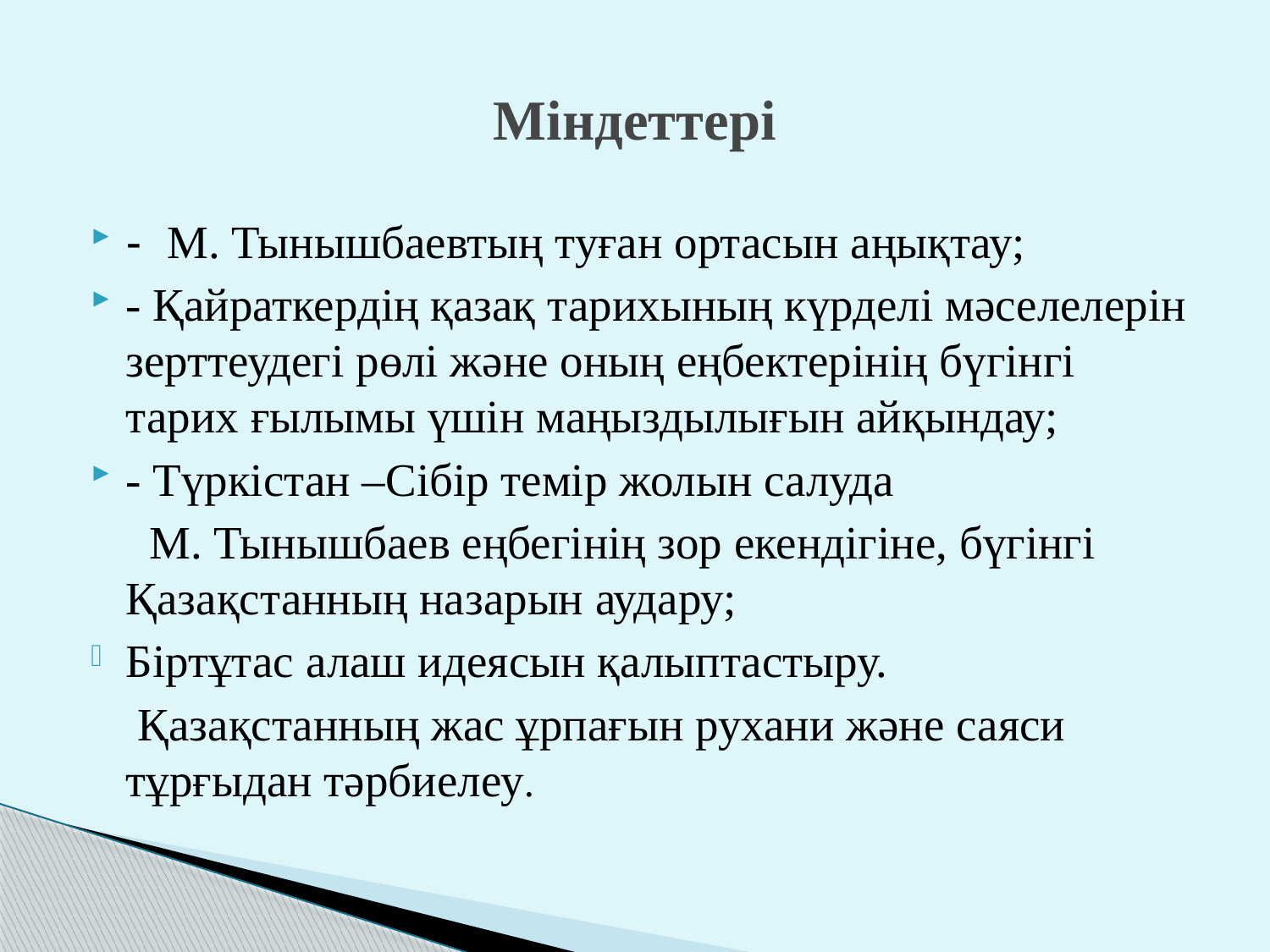

# Міндеттері
-  М. Тынышбаевтың туған ортасын аңықтау;
- Қайраткердің қазақ тарихының күрделі мәселелерін зерттеудегі рөлі және оның еңбектерінің бүгінгі тарих ғылымы үшін маңыздылығын айқындау;
- Түркістан –Сібір темір жолын салуда
     М. Тынышбаев еңбегінің зор екендігіне, бүгінгі Қазақстанның назарын аудару;
Біртұтас алаш идеясын қалыптастыру.
    Қазақстанның жас ұрпағын рухани және саяси тұрғыдан тәрбиелеу.